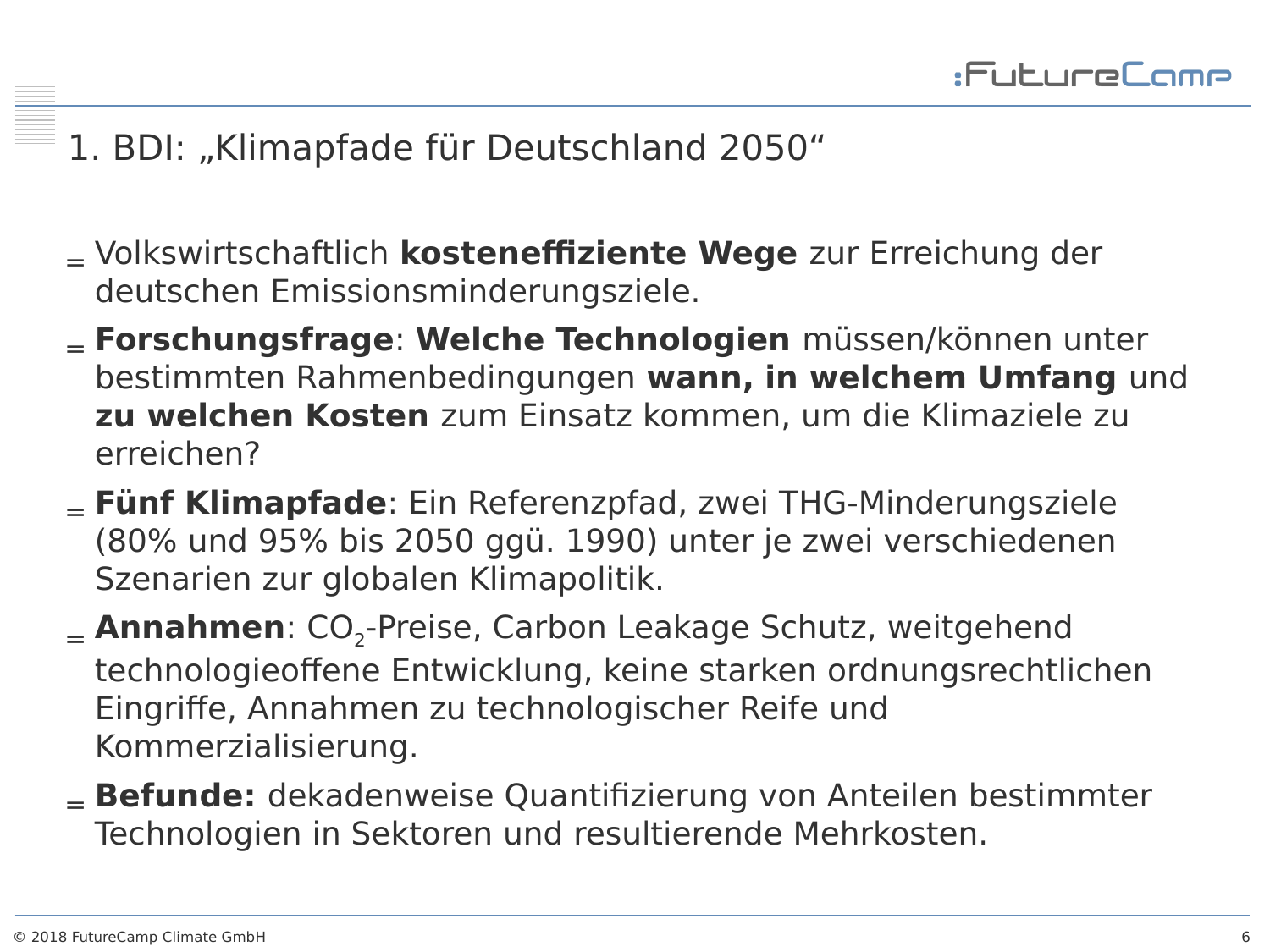

# 1. BDI: „Klimapfade für Deutschland 2050“
Volkswirtschaftlich kosteneffiziente Wege zur Erreichung der deutschen Emissionsminderungsziele.
Forschungsfrage: Welche Technologien müssen/können unter bestimmten Rahmenbedingungen wann, in welchem Umfang und zu welchen Kosten zum Einsatz kommen, um die Klimaziele zu erreichen?
Fünf Klimapfade: Ein Referenzpfad, zwei THG-Minderungsziele (80% und 95% bis 2050 ggü. 1990) unter je zwei verschiedenen Szenarien zur globalen Klimapolitik.
Annahmen: CO2-Preise, Carbon Leakage Schutz, weitgehend technologieoffene Entwicklung, keine starken ordnungsrechtlichen Eingriffe, Annahmen zu technologischer Reife und Kommerzialisierung.
Befunde: dekadenweise Quantifizierung von Anteilen bestimmter Technologien in Sektoren und resultierende Mehrkosten.